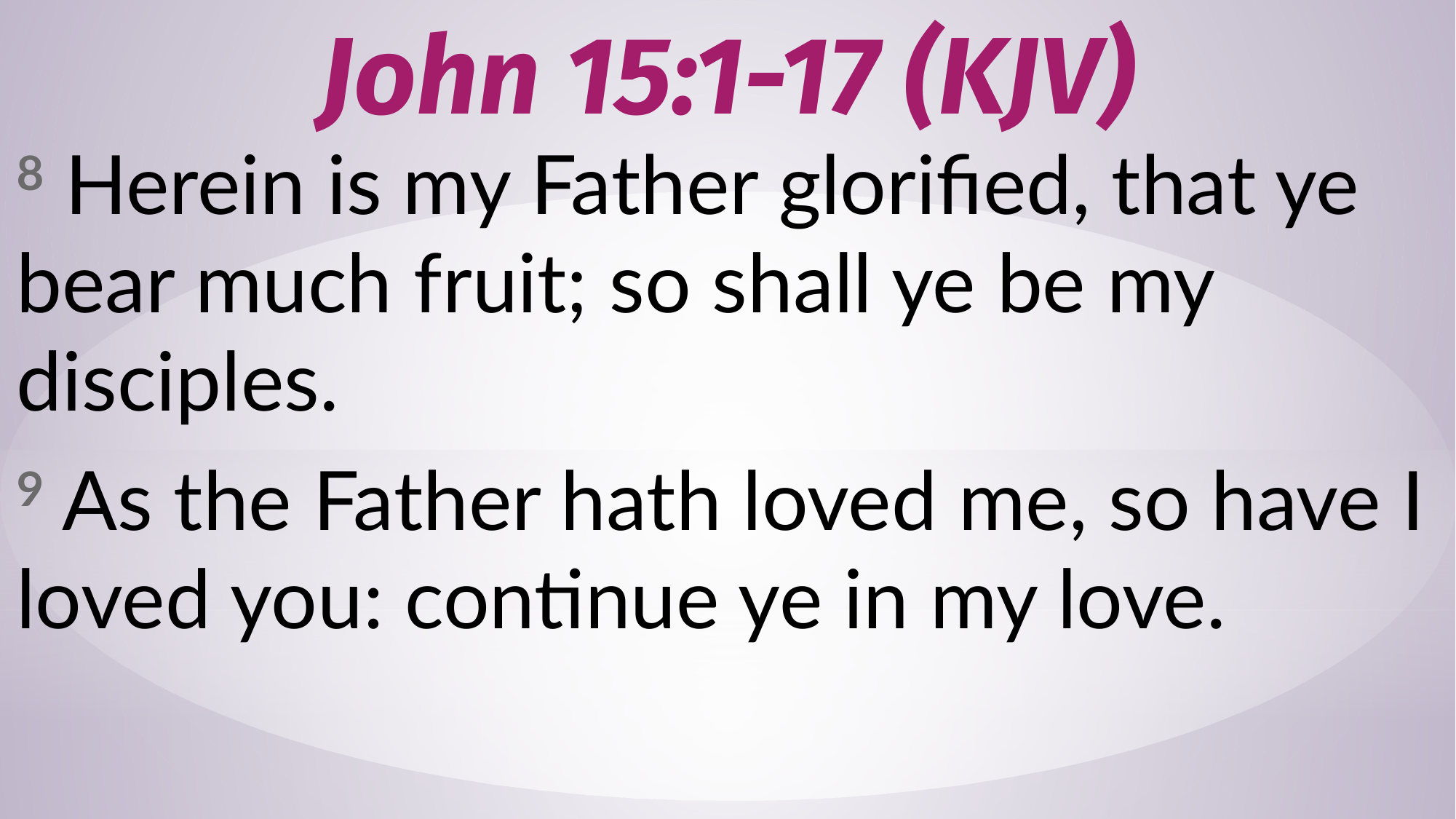

# John 15:1-17 (KJV)
8 Herein is my Father glorified, that ye bear much fruit; so shall ye be my disciples.
9 As the Father hath loved me, so have I loved you: continue ye in my love.